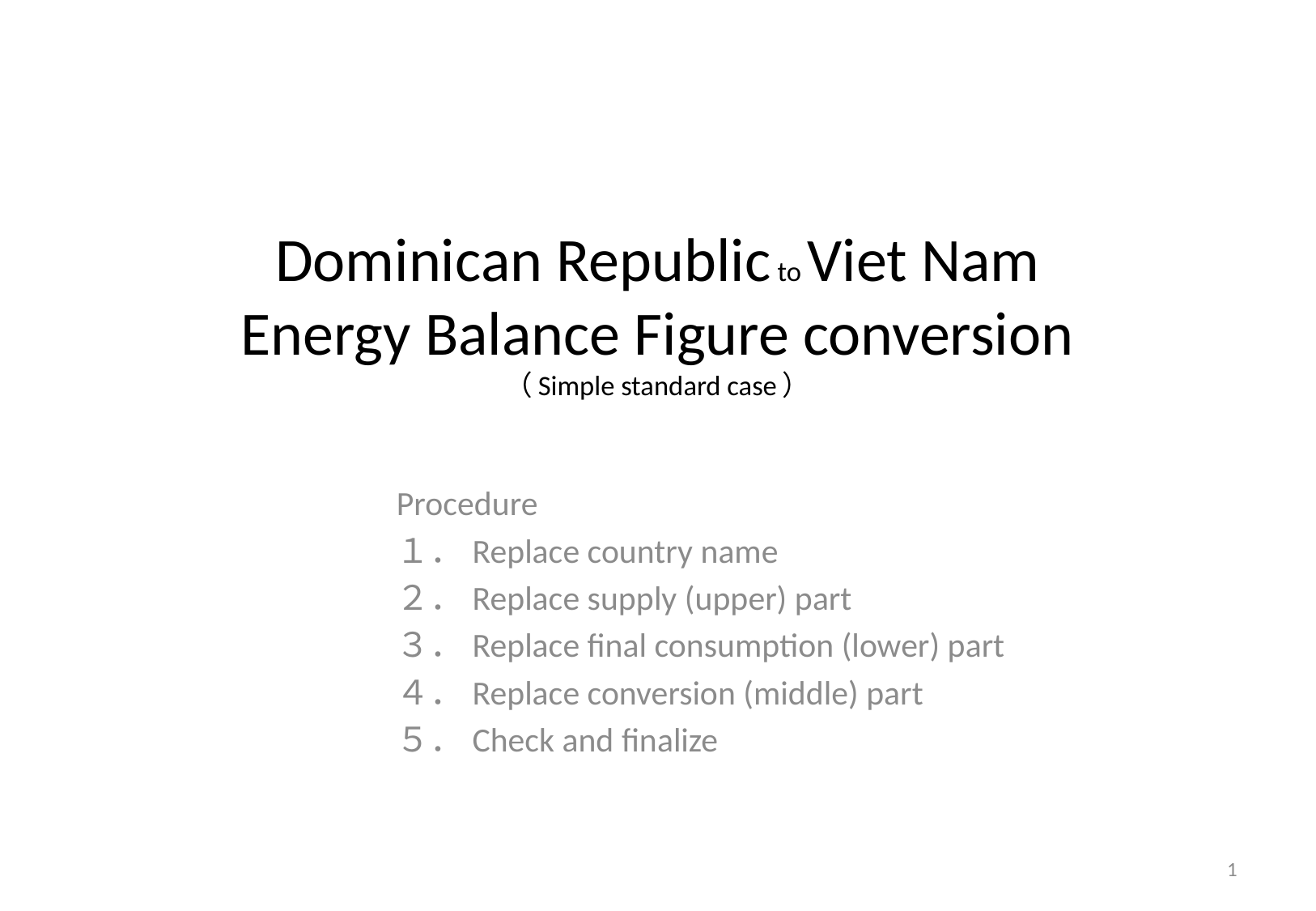

# Dominican Republic to Viet Nam Energy Balance Figure conversion （Simple standard case）
Procedure
１．Replace country name
２．Replace supply (upper) part
３．Replace final consumption (lower) part
４．Replace conversion (middle) part
５．Check and finalize

1